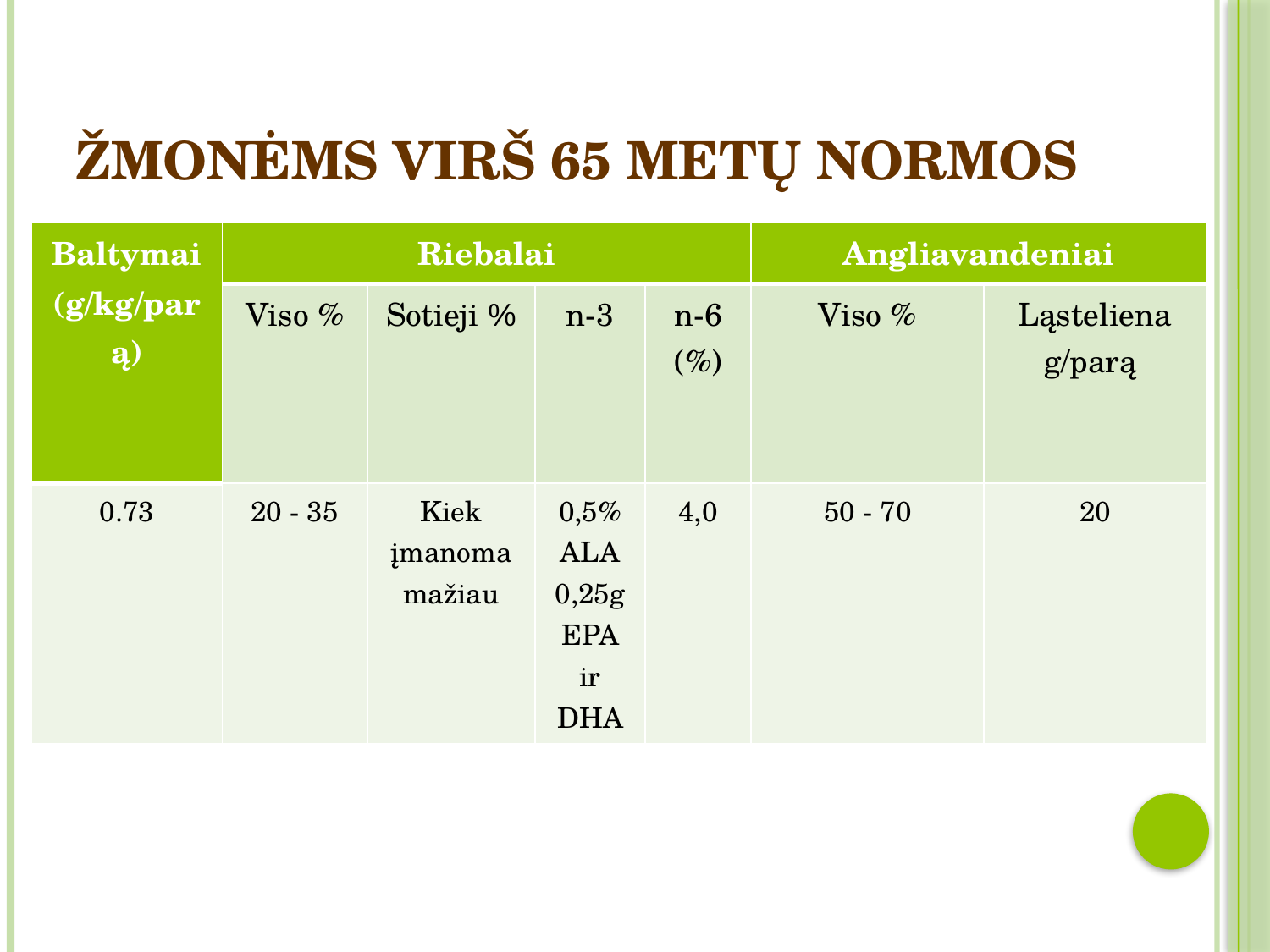

# žmonėms virš 65 metų normos
| Baltymai (g/kg/parą) | Riebalai |  |  |  | Angliavandeniai |  |
| --- | --- | --- | --- | --- | --- | --- |
|  | Viso % | Sotieji % | n-3 | n-6 (%) | Viso % | Ląsteliena g/parą |
| 0.73 | 20 - 35 | Kiek įmanoma mažiau | 0,5% ALA 0,25g EPA ir DHA | 4,0 | 50 - 70 | 20 |